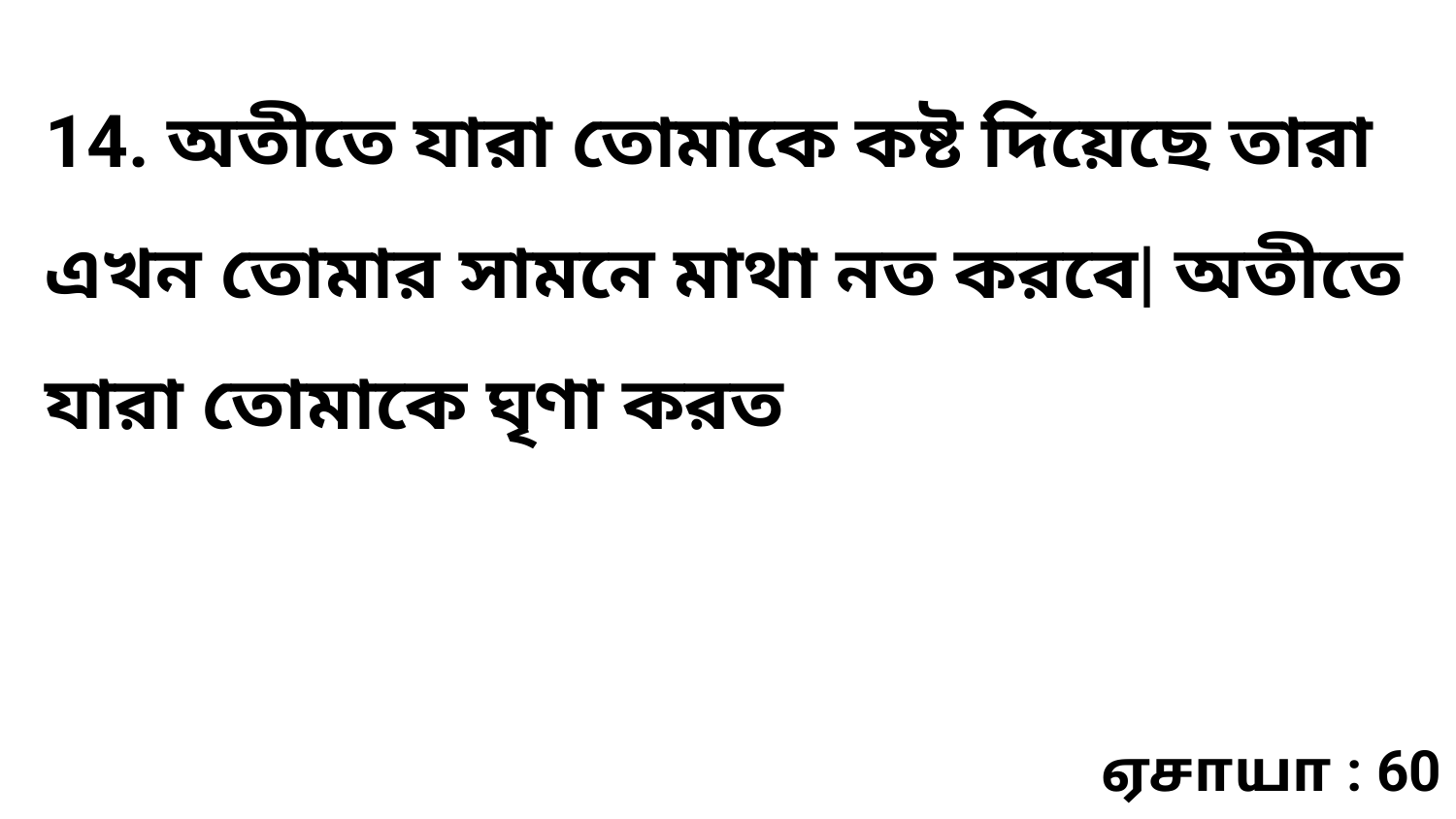

14. অতীতে যারা তোমাকে কষ্ট দিয়েছে তারা এখন তোমার সামনে মাথা নত করবে| অতীতে যারা তোমাকে ঘৃণা করত
ஏசாயா : 60